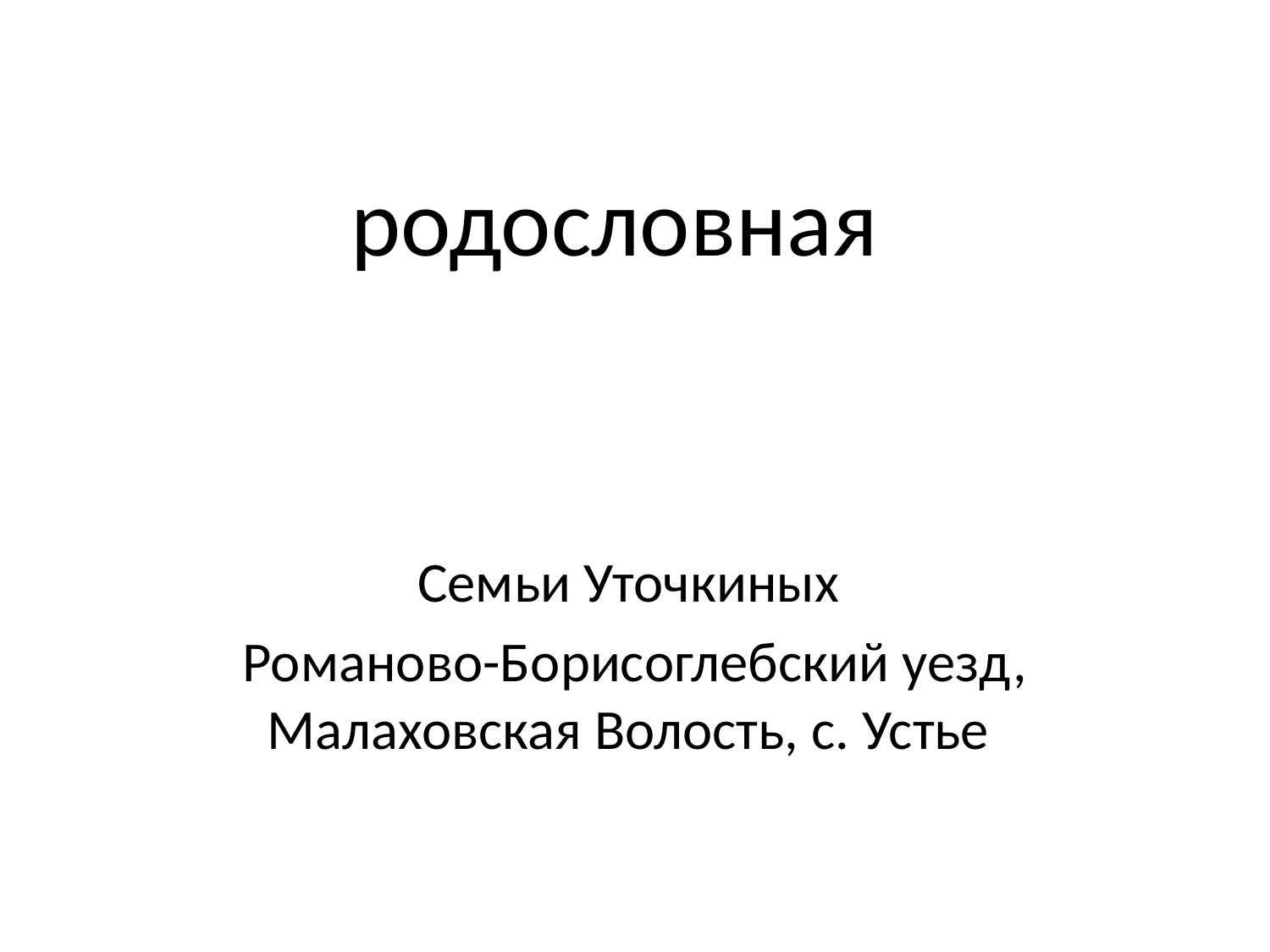

# родословная
Семьи Уточкиных
Романово-Борисоглебский уезд, Малаховская Волость, с. Устье